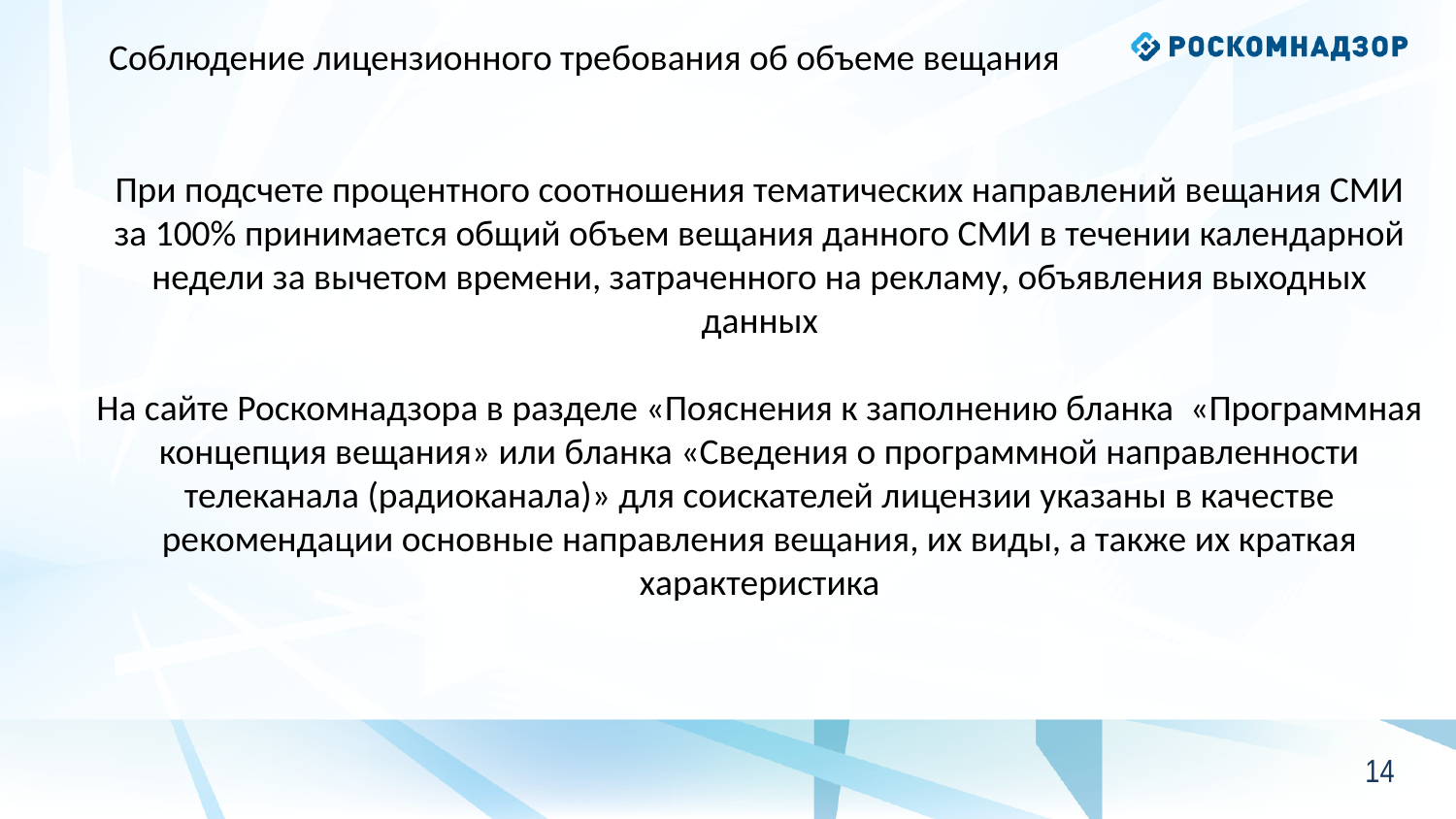

# Соблюдение лицензионного требования об объеме вещания

При подсчете процентного соотношения тематических направлений вещания СМИ за 100% принимается общий объем вещания данного СМИ в течении календарной недели за вычетом времени, затраченного на рекламу, объявления выходных данных

На сайте Роскомнадзора в разделе «Пояснения к заполнению бланка  «Программная концепция вещания» или бланка «Сведения о программной направленности телеканала (радиоканала)» для соискателей лицензии указаны в качестве рекомендации основные направления вещания, их виды, а также их краткая характеристика
14